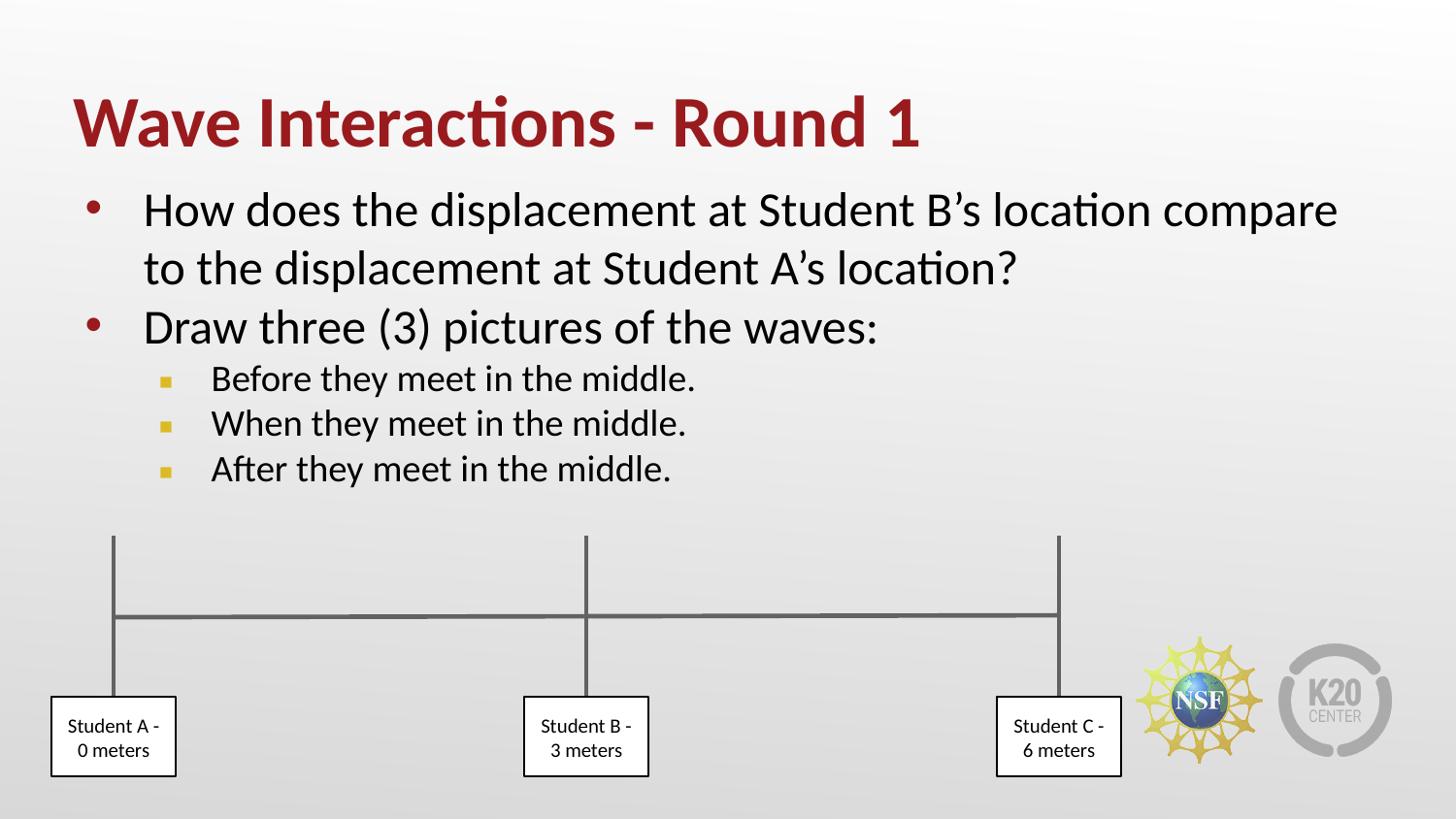

# Wave Interactions - Round 1
How does the displacement at Student B’s location compare to the displacement at Student A’s location?
Draw three (3) pictures of the waves:
Before they meet in the middle.
When they meet in the middle.
After they meet in the middle.
Student A - 0 meters
Student B - 3 meters
Student C - 6 meters